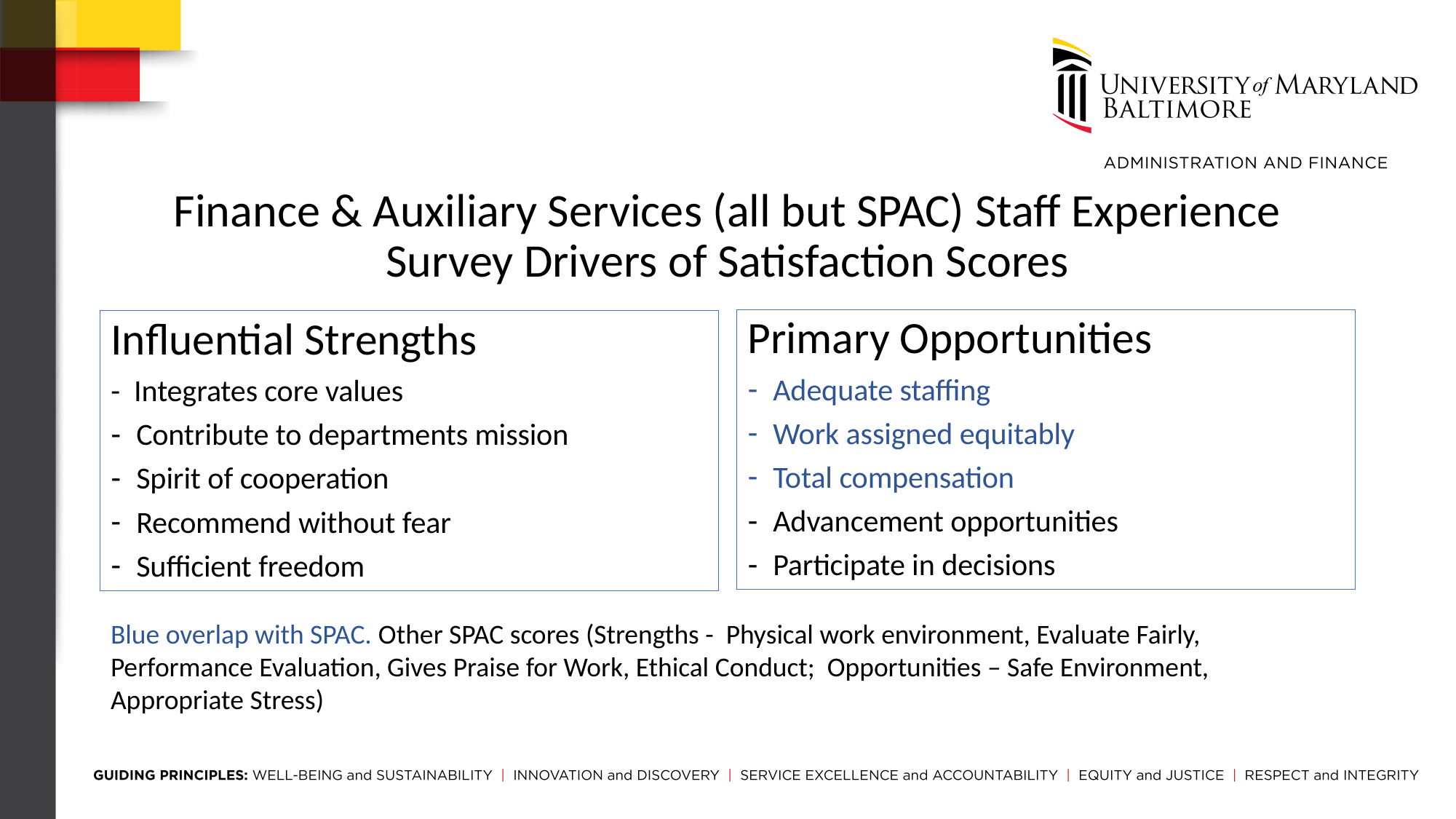

# Finance & Auxiliary Services (all but SPAC) Staff Experience Survey Drivers of Satisfaction Scores
Primary Opportunities
Adequate staffing
Work assigned equitably
Total compensation
Advancement opportunities
Participate in decisions

Influential Strengths
-  Integrates core values
Contribute to departments mission
Spirit of cooperation
Recommend without fear
Sufficient freedom

Blue overlap with SPAC. Other SPAC scores (Strengths -  Physical work environment, Evaluate Fairly, Performance Evaluation, Gives Praise for Work, Ethical Conduct;  Opportunities – Safe Environment, Appropriate Stress)